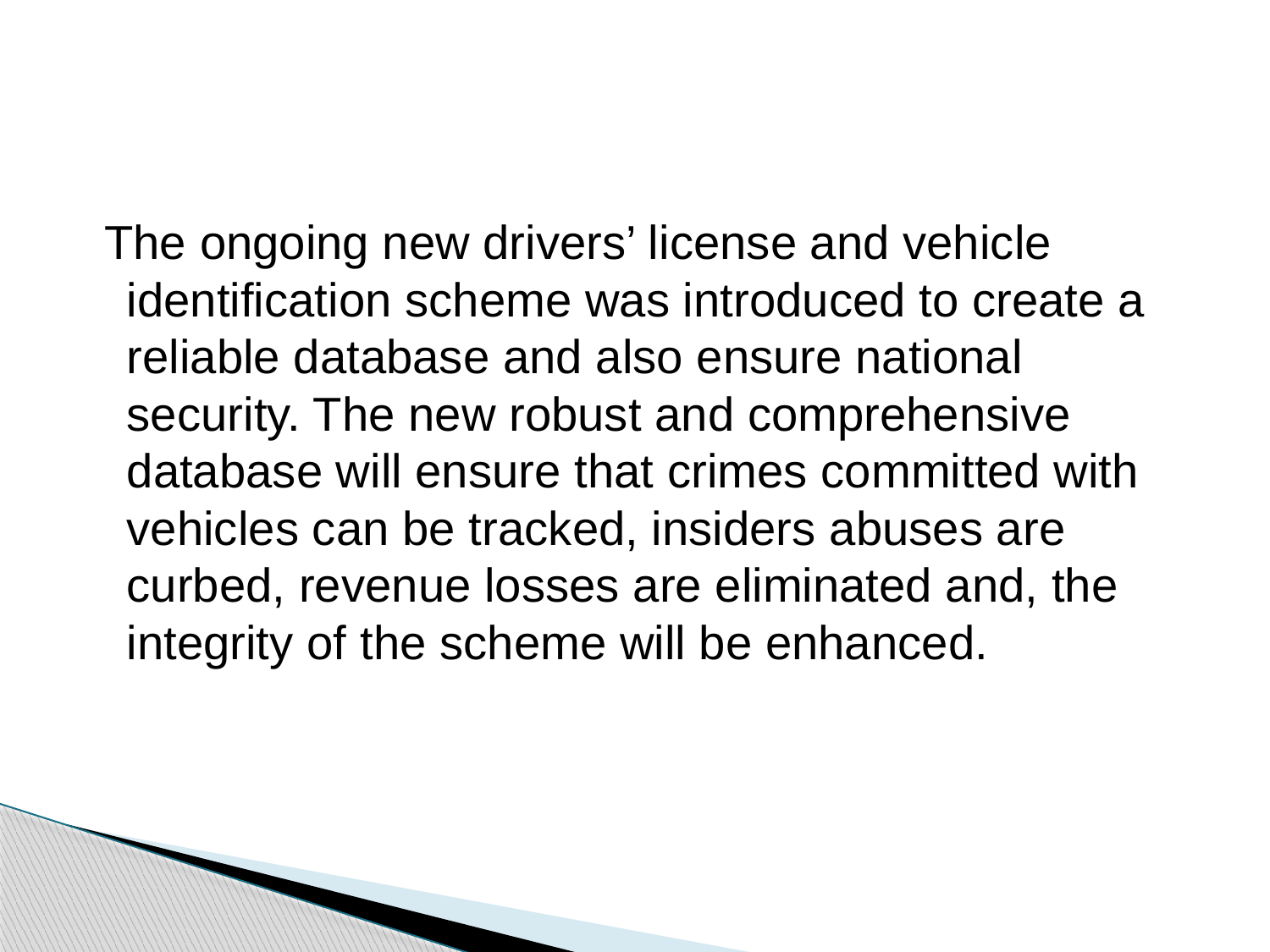

#
 The ongoing new drivers’ license and vehicle identification scheme was introduced to create a reliable database and also ensure national security. The new robust and comprehensive database will ensure that crimes committed with vehicles can be tracked, insiders abuses are curbed, revenue losses are eliminated and, the integrity of the scheme will be enhanced.